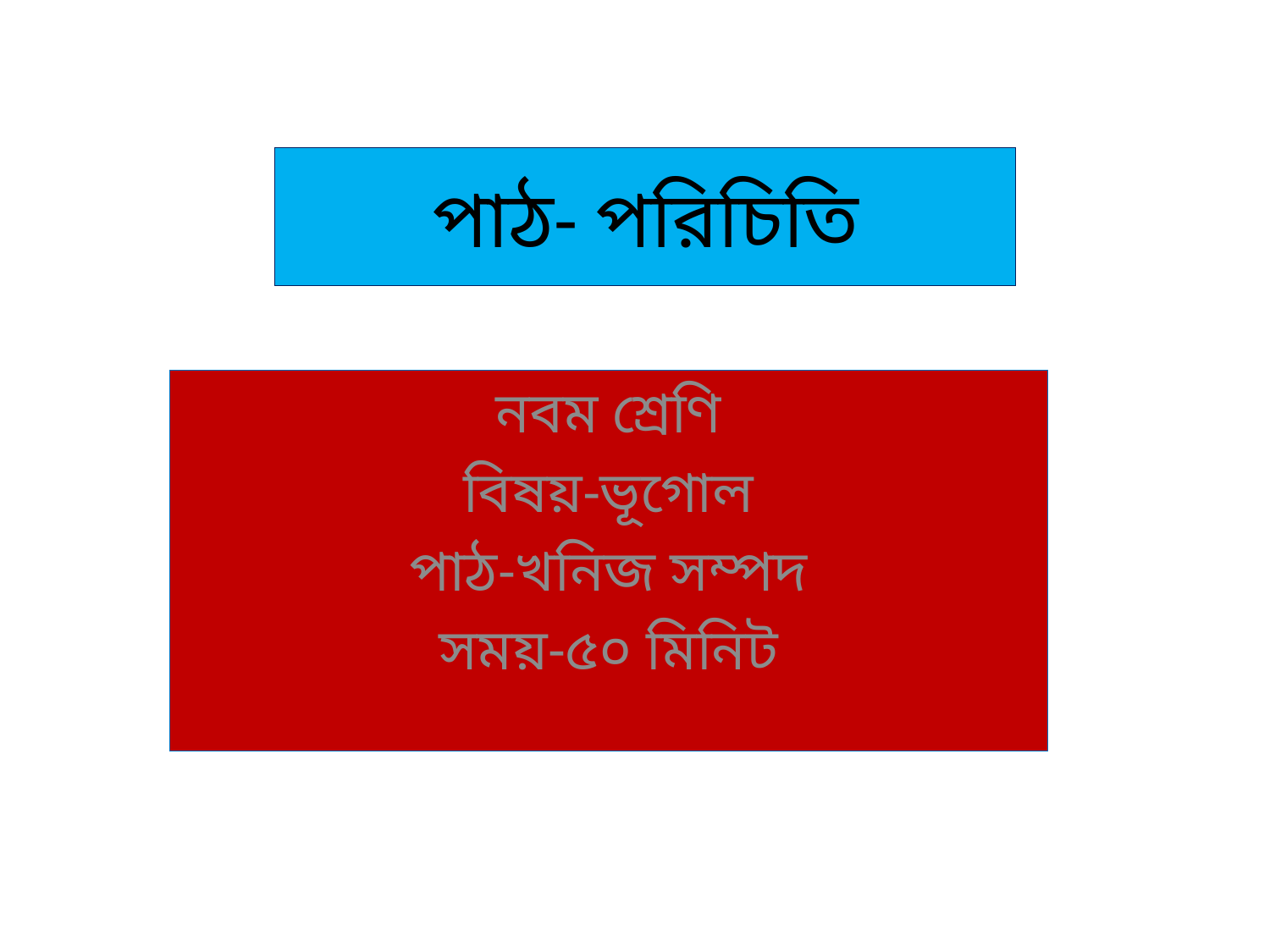

# পাঠ- পরিচিতি
নবম শ্রেণি
বিষয়-ভূগোল
পাঠ-খনিজ সম্পদ
সময়-৫০ মিনিট